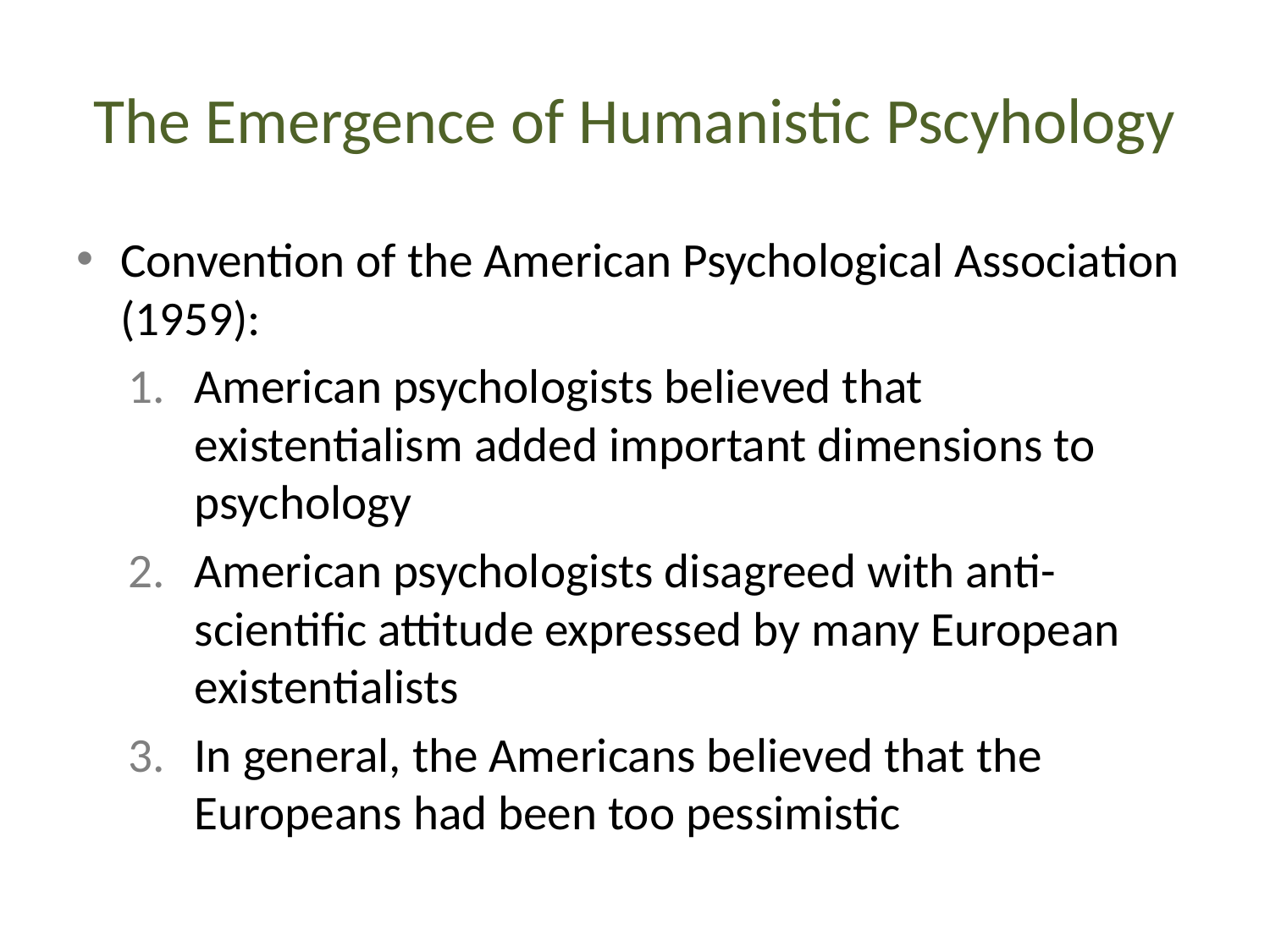

# The Emergence of Humanistic Pscyhology
Convention of the American Psychological Association (1959):
American psychologists believed that existentialism added important dimensions to psychology
American psychologists disagreed with anti-scientific attitude expressed by many European existentialists
In general, the Americans believed that the Europeans had been too pessimistic